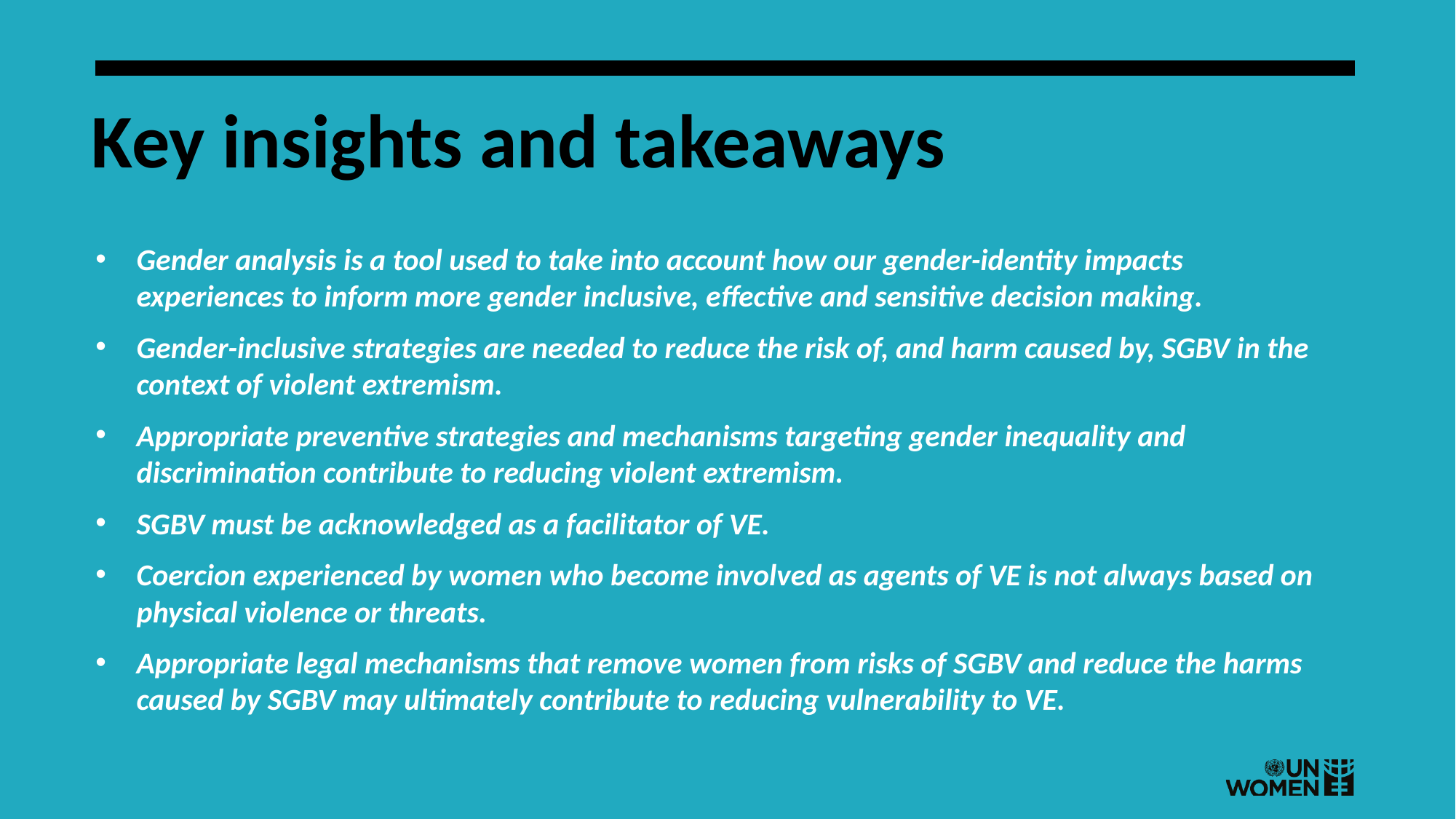

# Key insights and takeaways
Gender analysis is a tool used to take into account how our gender-identity impacts experiences to inform more gender inclusive, effective and sensitive decision making.
Gender-inclusive strategies are needed to reduce the risk of, and harm caused by, SGBV in the context of violent extremism.
Appropriate preventive strategies and mechanisms targeting gender inequality and discrimination contribute to reducing violent extremism.
SGBV must be acknowledged as a facilitator of VE.
Coercion experienced by women who become involved as agents of VE is not always based on physical violence or threats.
Appropriate legal mechanisms that remove women from risks of SGBV and reduce the harms caused by SGBV may ultimately contribute to reducing vulnerability to VE.